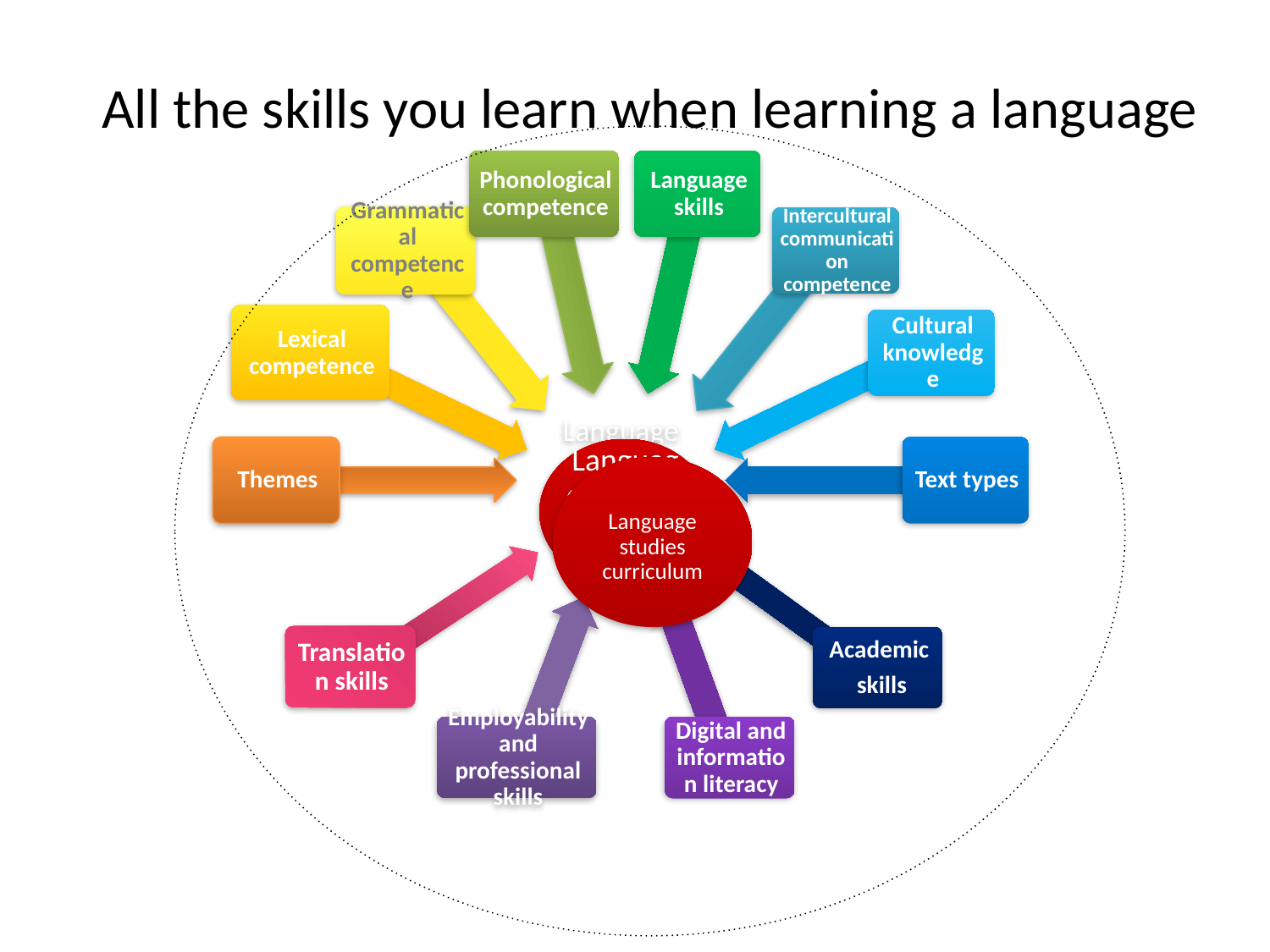

# All the skills you learn when learning a language

Language Studies curriculum
Themes
Lexical competence
Grammatical competence
Phonological competence
Language skills
Intercultural communication competence
Cultural knowledge
Text types
Language Studies curriculum
Digital and information literacy
Translation skills
Employability and professional skills
Academic
 skills

Language studies curriculum